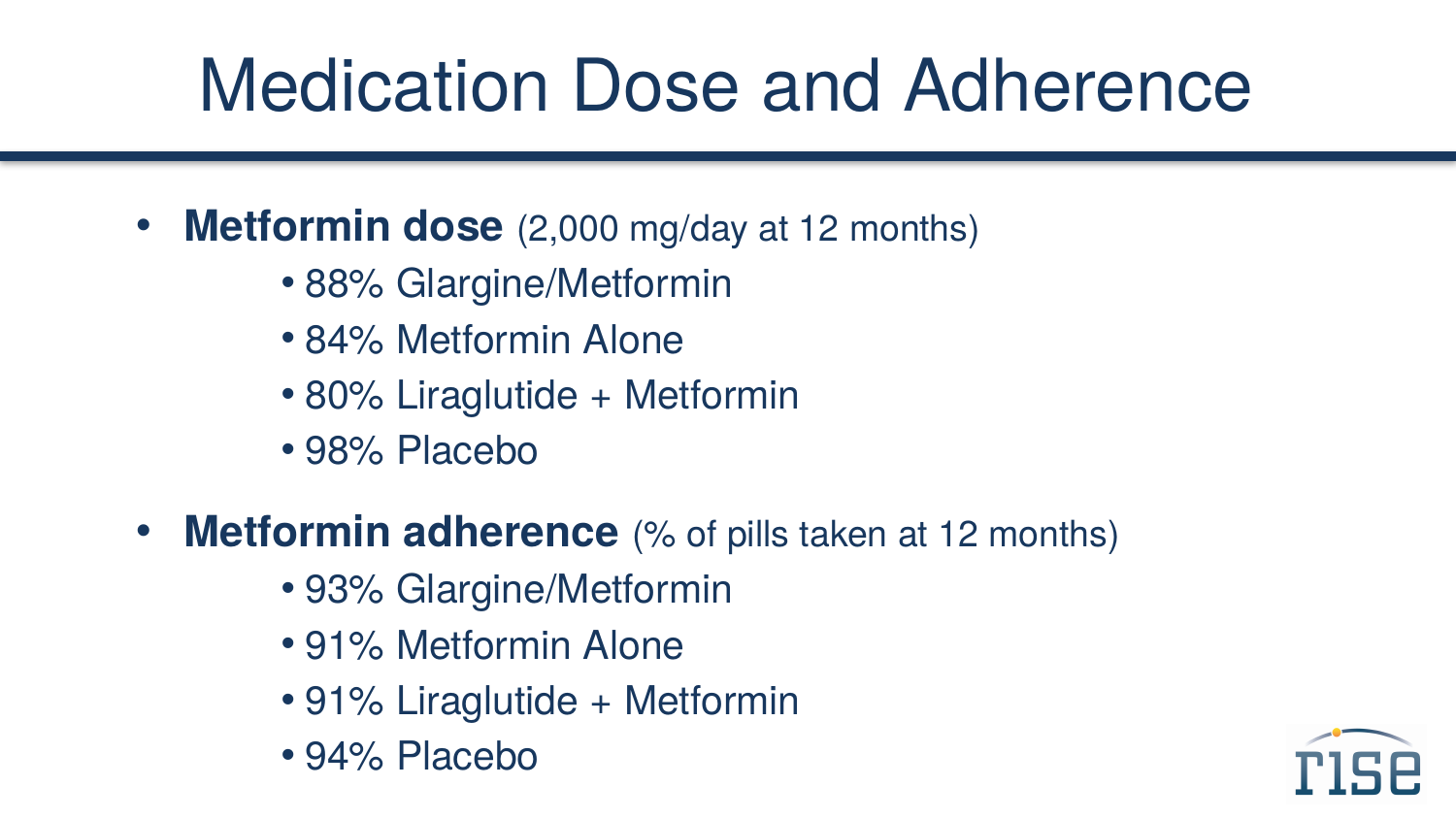

# Medication Dose and Adherence
Metformin dose (2,000 mg/day at 12 months)
88% Glargine/Metformin
84% Metformin Alone
80% Liraglutide + Metformin
98% Placebo

Metformin adherence (% of pills taken at 12 months)
93% Glargine/Metformin
91% Metformin Alone
91% Liraglutide + Metformin
94% Placebo